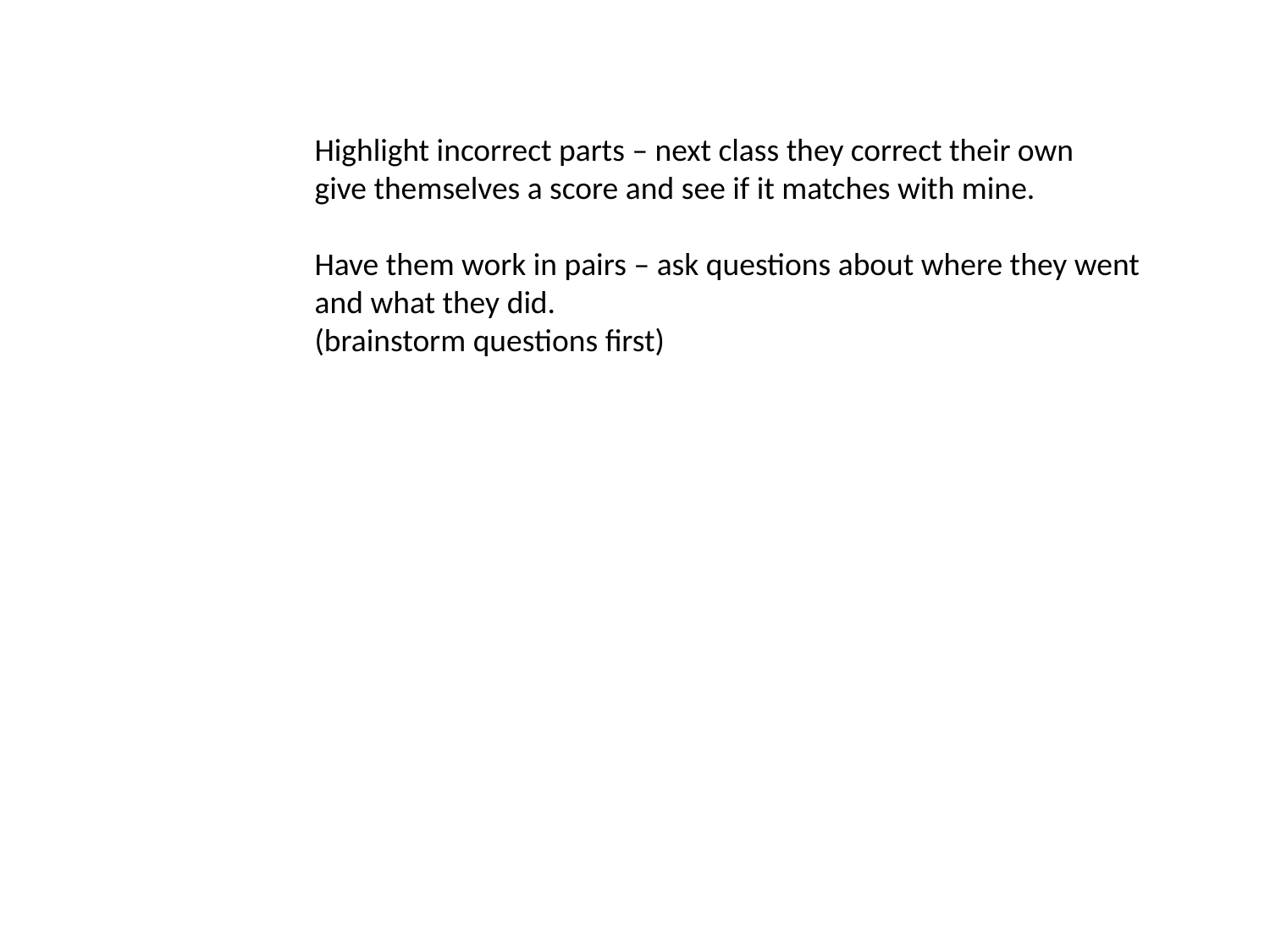

Highlight incorrect parts – next class they correct their own
give themselves a score and see if it matches with mine.

Have them work in pairs – ask questions about where they went
and what they did.
(brainstorm questions first)